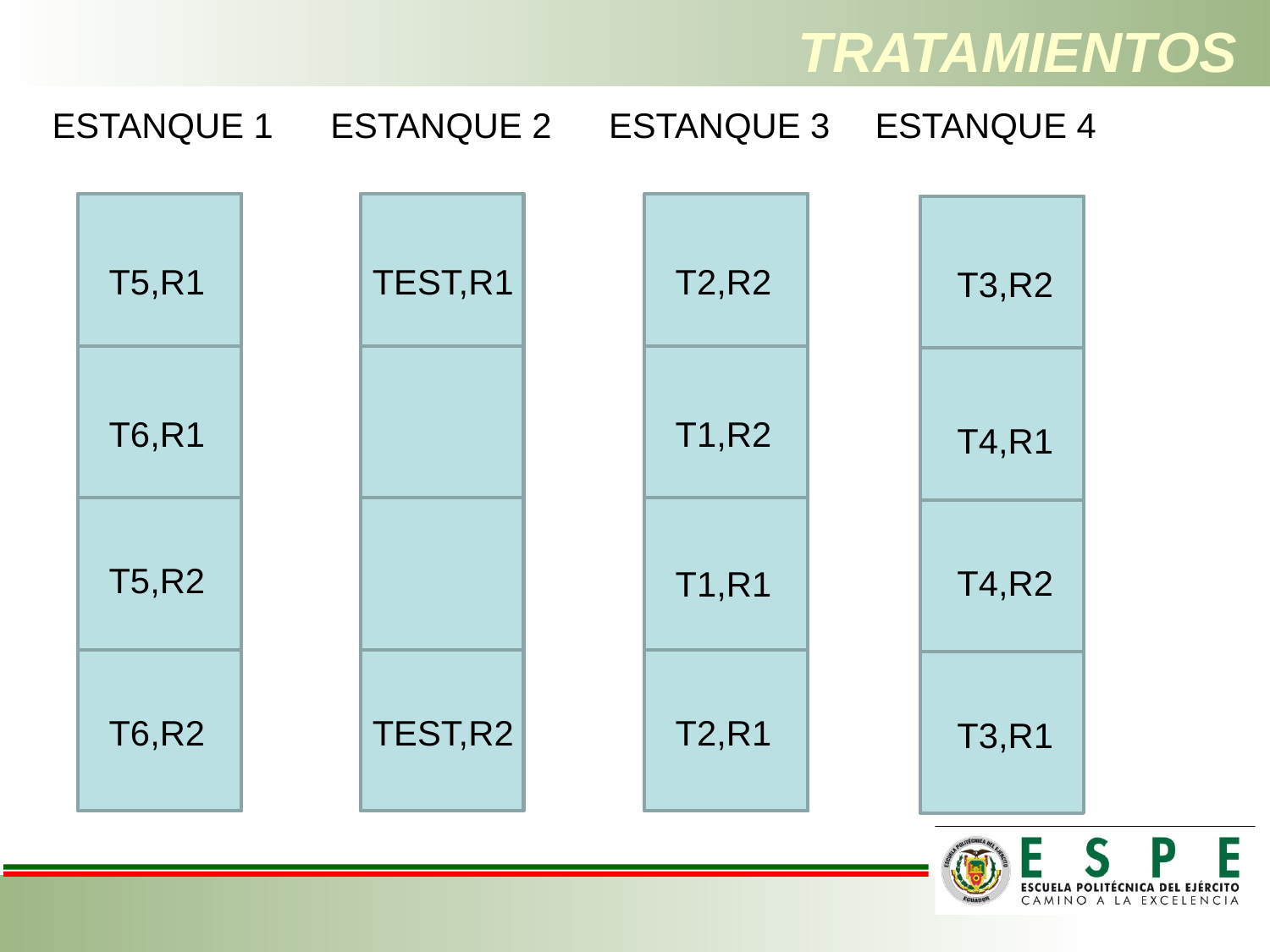

# TRATAMIENTOS
ESTANQUE 1
ESTANQUE 2
ESTANQUE 3
ESTANQUE 4

T5,R1
TEST,R1
T2,R2
T3,R2

T6,R1
T1,R2
T4,R1

T5,R2
T4,R2
T1,R1
T6,R2
TEST,R2
T2,R1
T3,R1